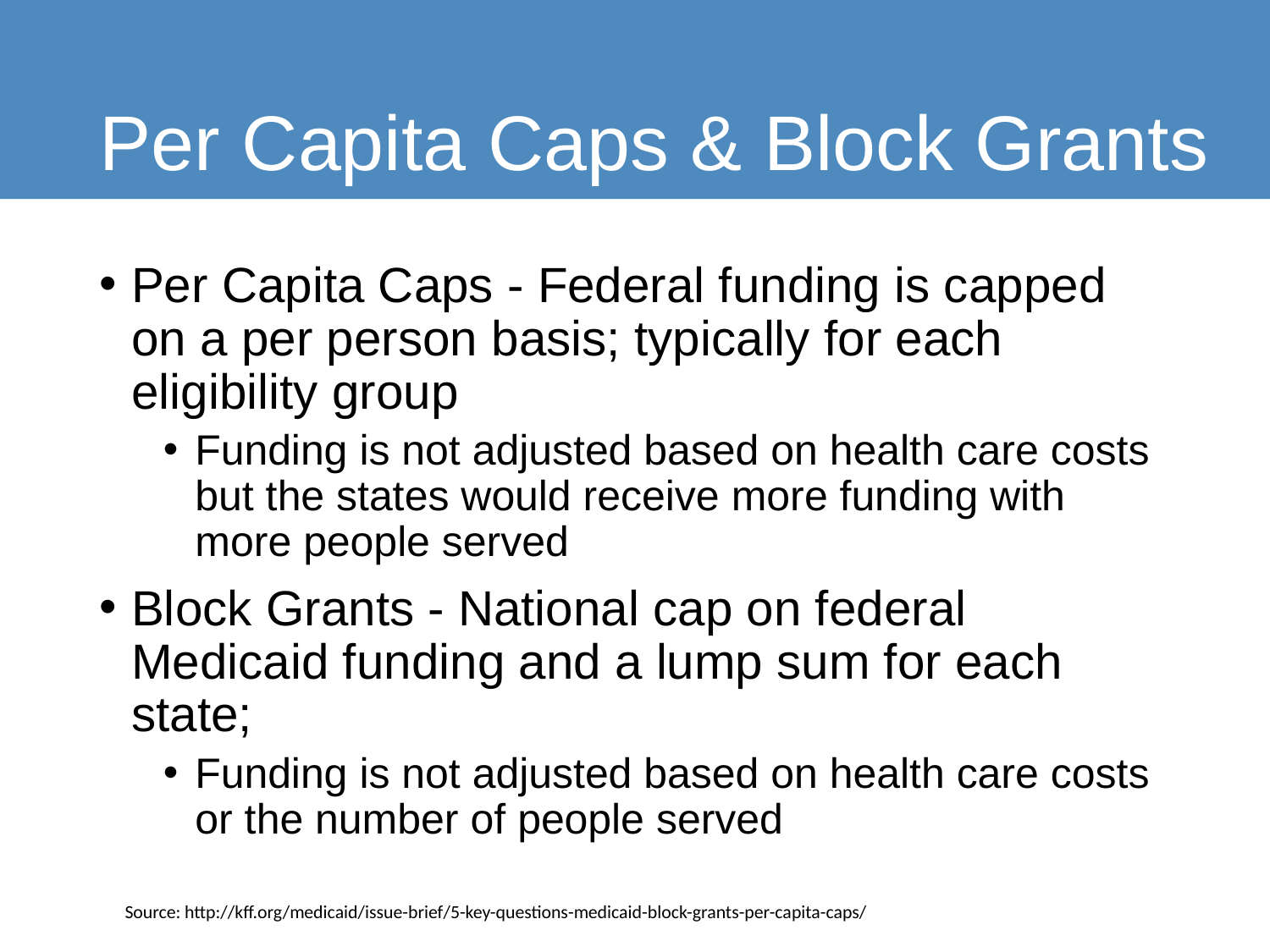

# Per Capita Caps & Block Grants
Per Capita Caps - Federal funding is capped on a per person basis; typically for each eligibility group
Funding is not adjusted based on health care costs but the states would receive more funding with more people served
Block Grants - National cap on federal Medicaid funding and a lump sum for each state;
Funding is not adjusted based on health care costs or the number of people served

Source: http://kff.org/medicaid/issue-brief/5-key-questions-medicaid-block-grants-per-capita-caps/